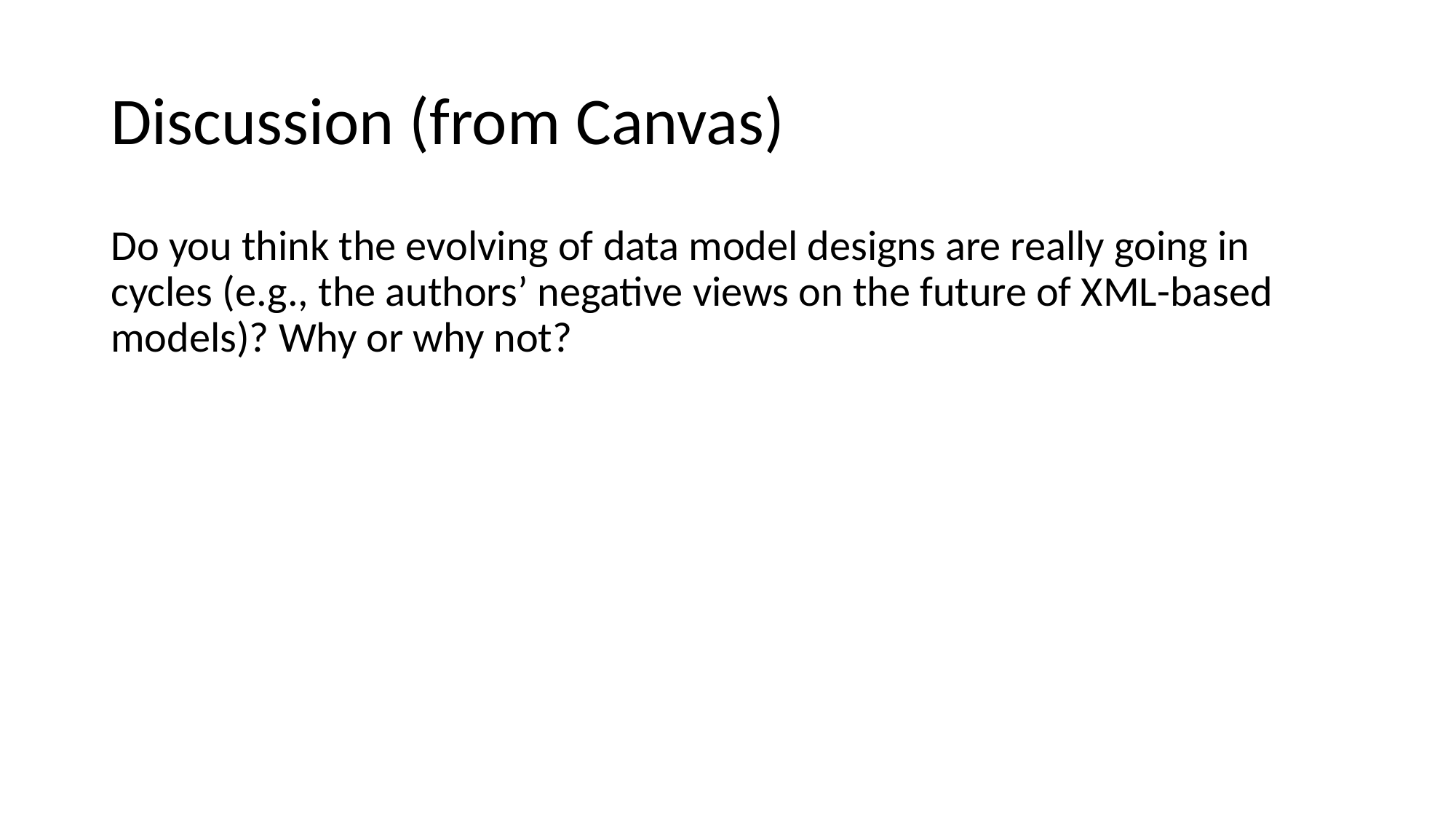

# Discussion (from Canvas)
Do you think the evolving of data model designs are really going in cycles (e.g., the authors’ negative views on the future of XML-based models)? Why or why not?